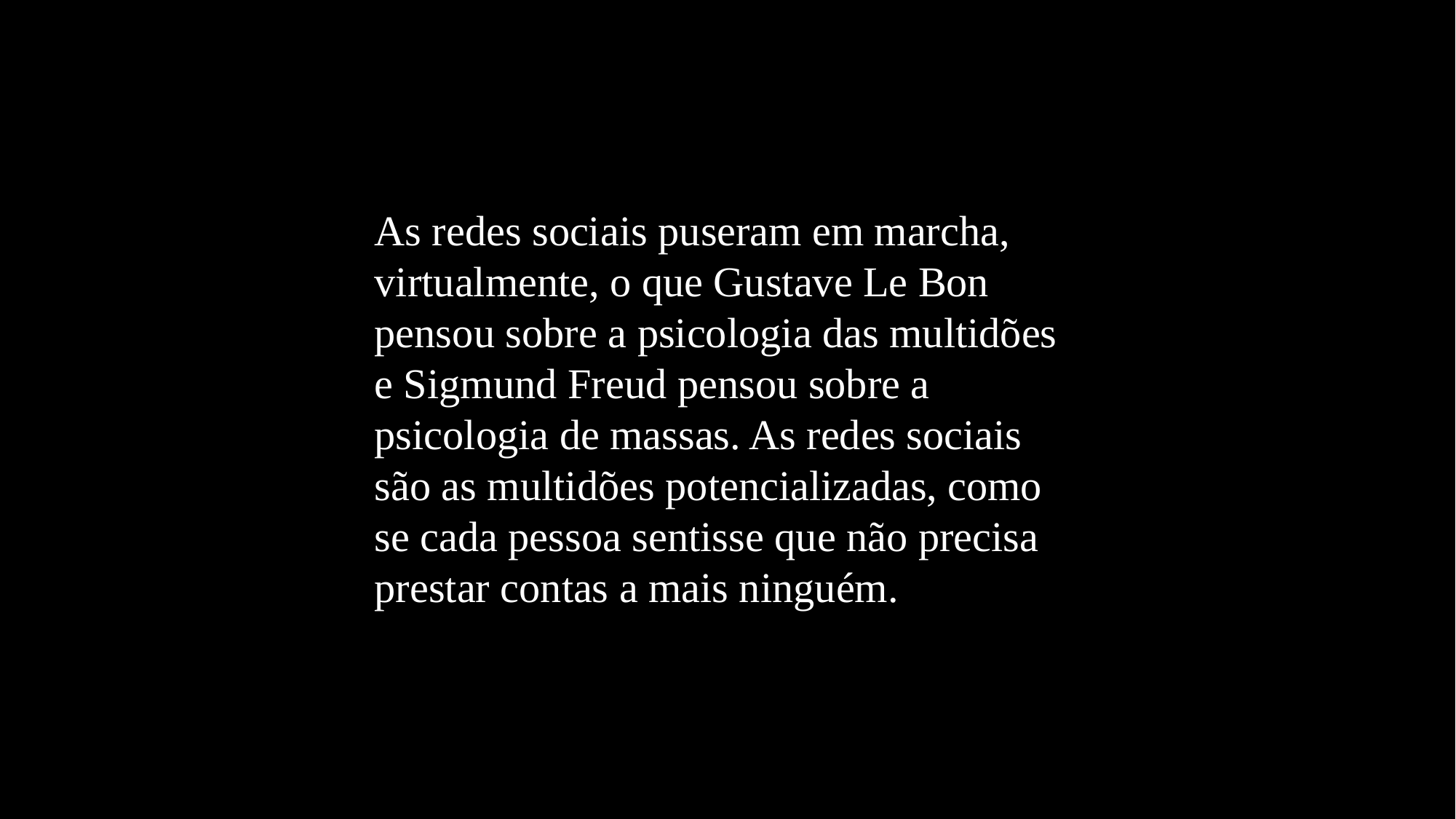

As redes sociais puseram em marcha, virtualmente, o que Gustave Le Bon pensou sobre a psicologia das multidões e Sigmund Freud pensou sobre a psicologia de massas. As redes sociais são as multidões potencializadas, como se cada pessoa sentisse que não precisa prestar contas a mais ninguém.